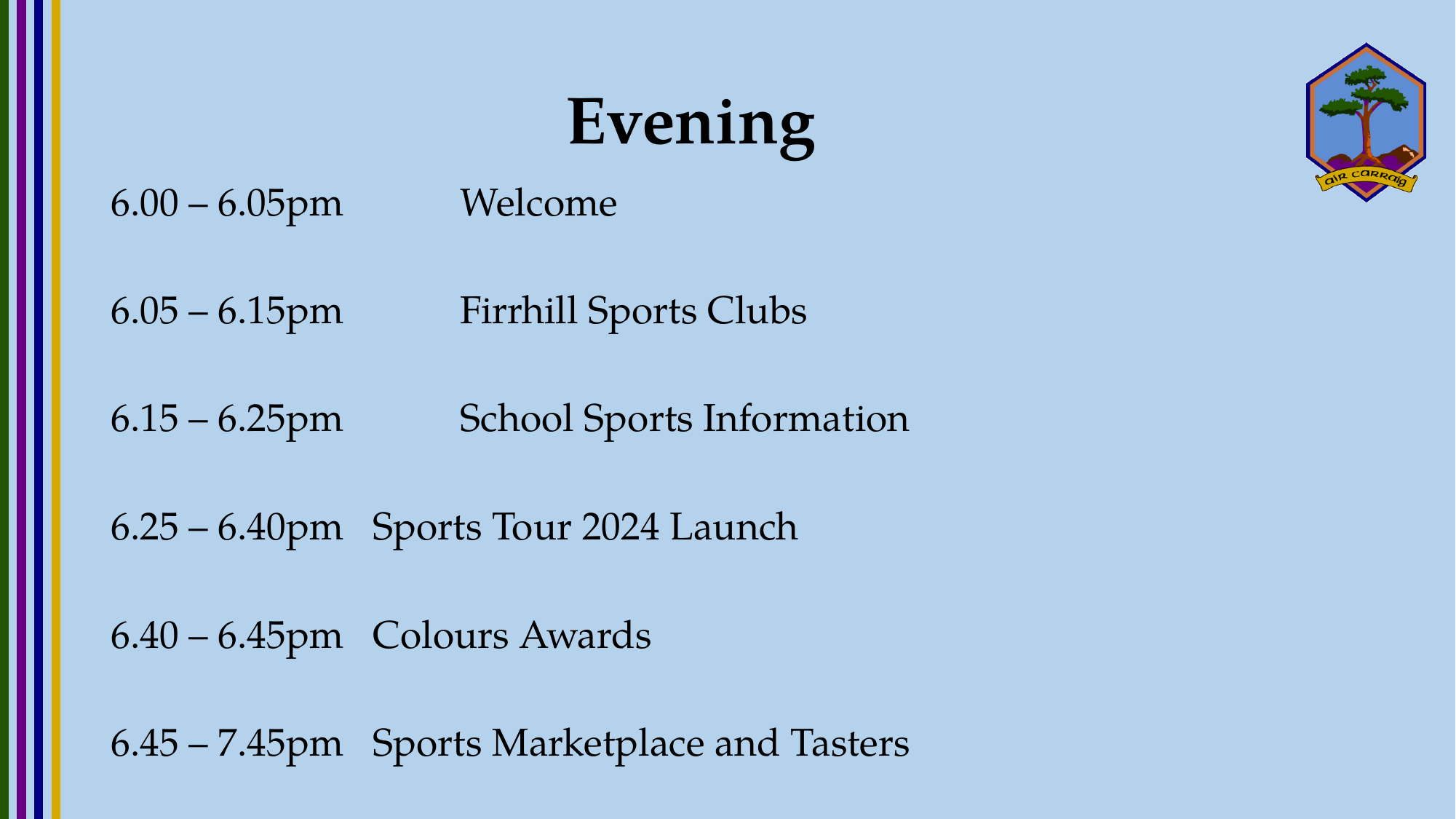

# Evening
6.00 – 6.05pm   	Welcome

6.05 – 6.15pm    	Firrhill Sports Clubs

6.15 – 6.25pm   	School Sports Information

6.25 – 6.40pm	Sports Tour 2024 Launch

6.40 – 6.45pm	Colours Awards

6.45 – 7.45pm 	Sports Marketplace and Tasters